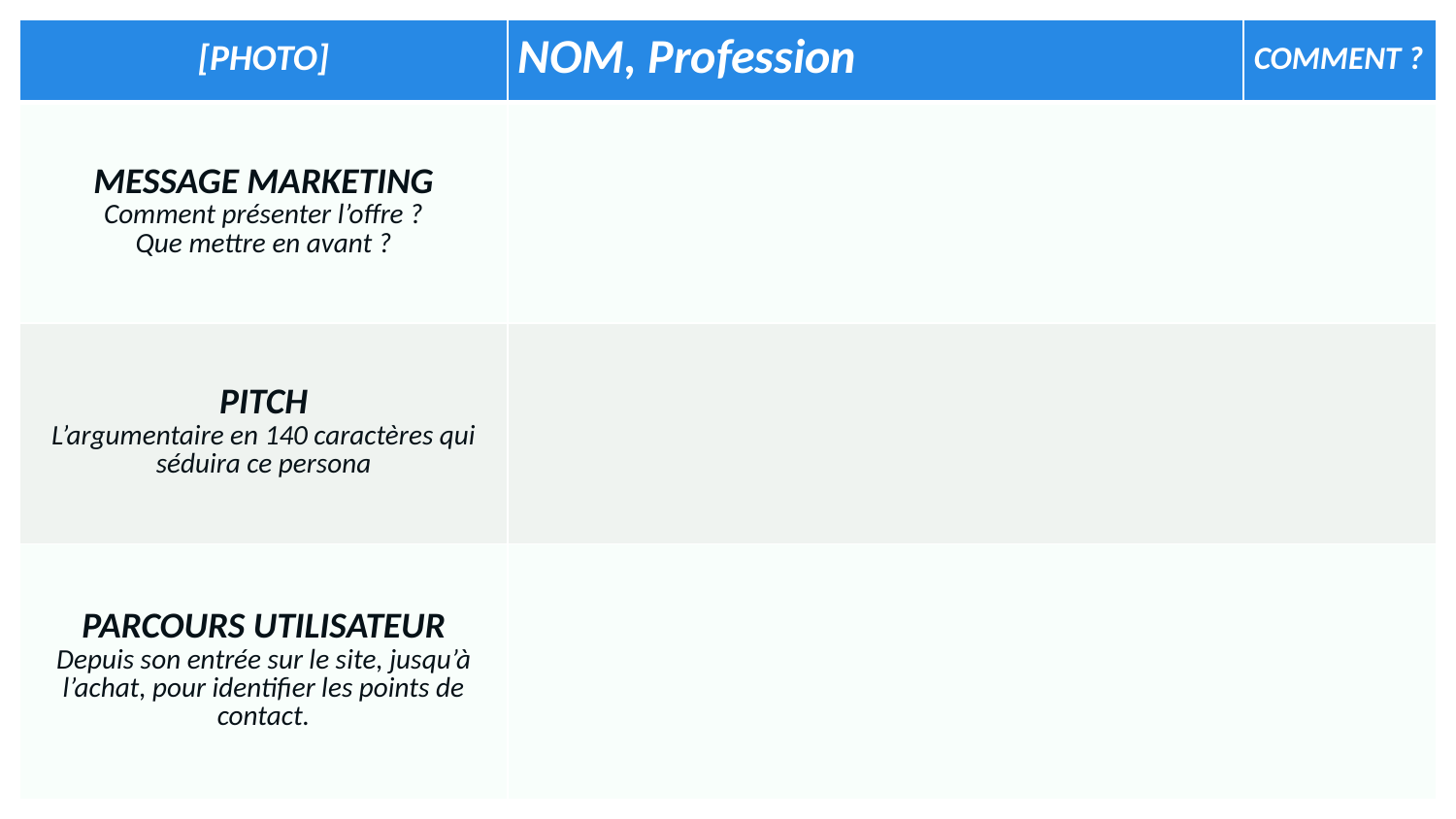

| [PHOTO] | NOM, Profession | COMMENT ? |
| --- | --- | --- |
| MESSAGE MARKETING Comment présenter l’offre ? Que mettre en avant ? |  |  |
| PITCH L’argumentaire en 140 caractères qui séduira ce persona |  |  |
| PARCOURS UTILISATEUR Depuis son entrée sur le site, jusqu’à l’achat, pour identifier les points de contact. |  |  |
4